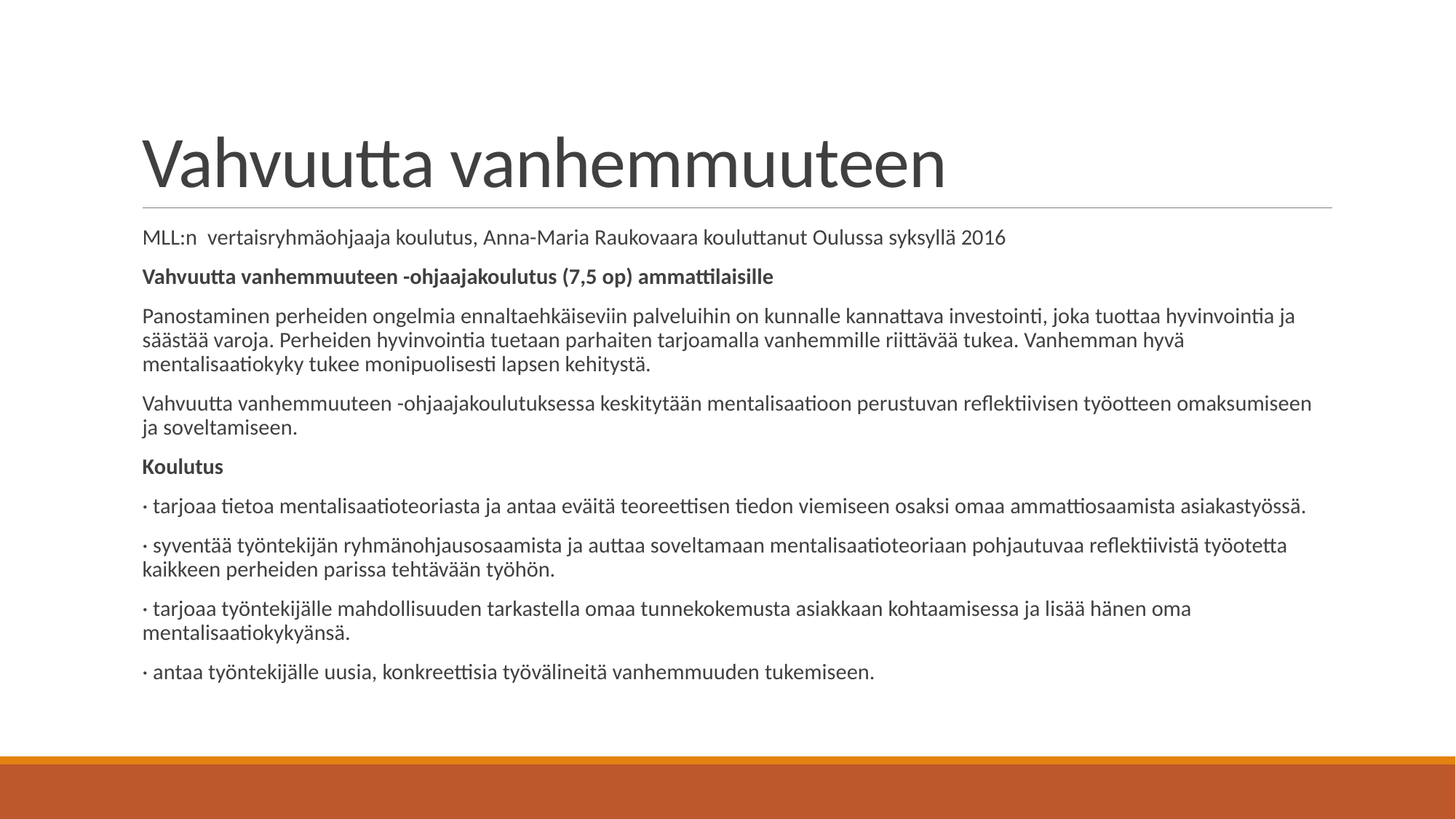

# Vahvuutta vanhemmuuteen
MLL:n  vertaisryhmäohjaaja koulutus, Anna-Maria Raukovaara kouluttanut Oulussa syksyllä 2016
Vahvuutta vanhemmuuteen -ohjaajakoulutus (7,5 op) ammattilaisille
Panostaminen perheiden ongelmia ennaltaehkäiseviin palveluihin on kunnalle kannattava investointi, joka tuottaa hyvinvointia ja säästää varoja. Perheiden hyvinvointia tuetaan parhaiten tarjoamalla vanhemmille riittävää tukea. Vanhemman hyvä mentalisaatiokyky tukee monipuolisesti lapsen kehitystä.
Vahvuutta vanhemmuuteen -ohjaajakoulutuksessa keskitytään mentalisaatioon perustuvan reflektiivisen työotteen omaksumiseen ja soveltamiseen.
Koulutus
· tarjoaa tietoa mentalisaatioteoriasta ja antaa eväitä teoreettisen tiedon viemiseen osaksi omaa ammattiosaamista asiakastyössä.
· syventää työntekijän ryhmänohjausosaamista ja auttaa soveltamaan mentalisaatioteoriaan pohjautuvaa reflektiivistä työotetta kaikkeen perheiden parissa tehtävään työhön.
· tarjoaa työntekijälle mahdollisuuden tarkastella omaa tunnekokemusta asiakkaan kohtaamisessa ja lisää hänen oma mentalisaatiokykyänsä.
· antaa työntekijälle uusia, konkreettisia työvälineitä vanhemmuuden tukemiseen.